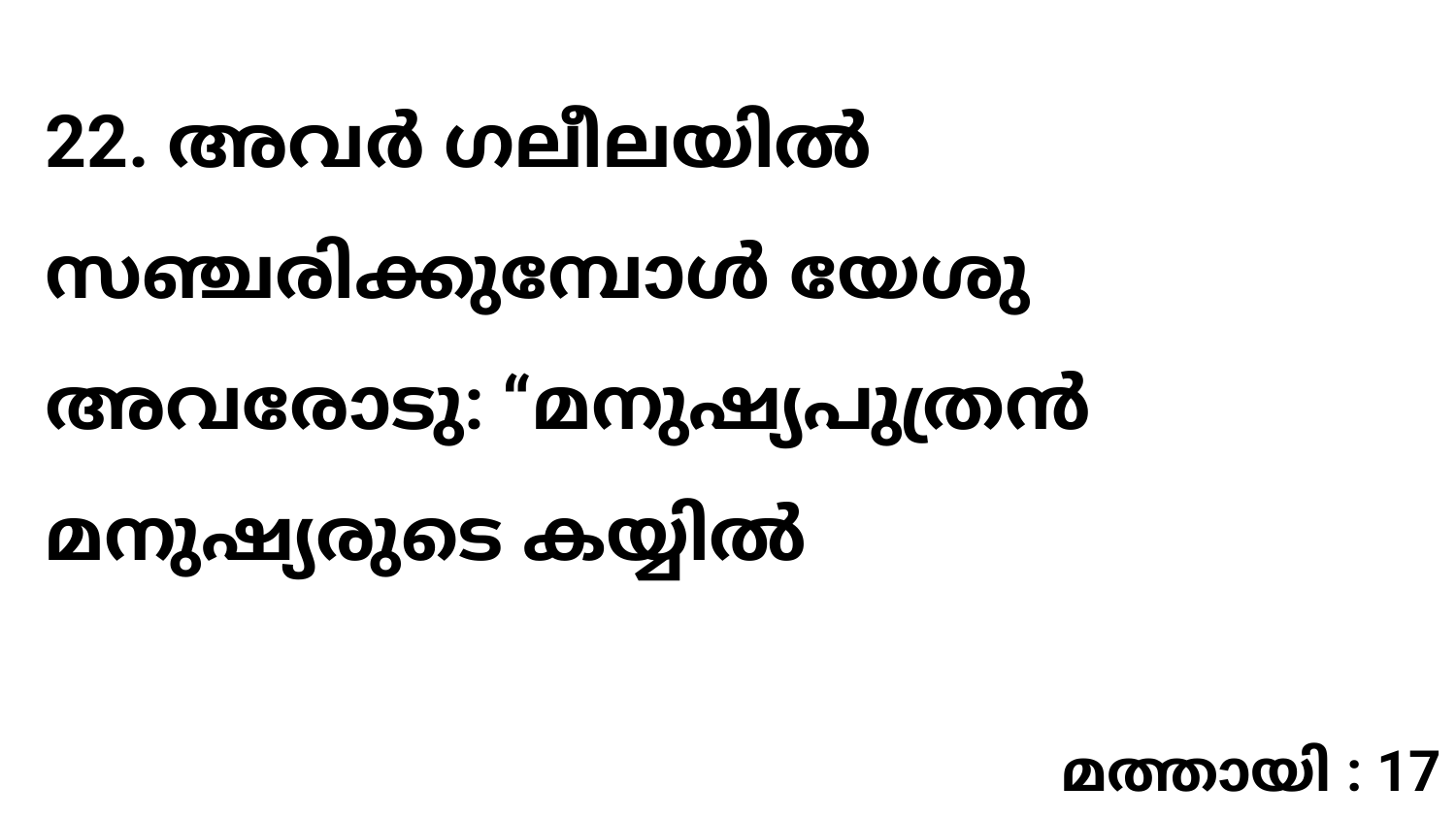

22. അവർ ഗലീലയിൽ സഞ്ചരിക്കുമ്പോൾ യേശു അവരോടു: “മനുഷ്യപുത്രൻ മനുഷ്യരുടെ കയ്യിൽ
മത്തായി : 17